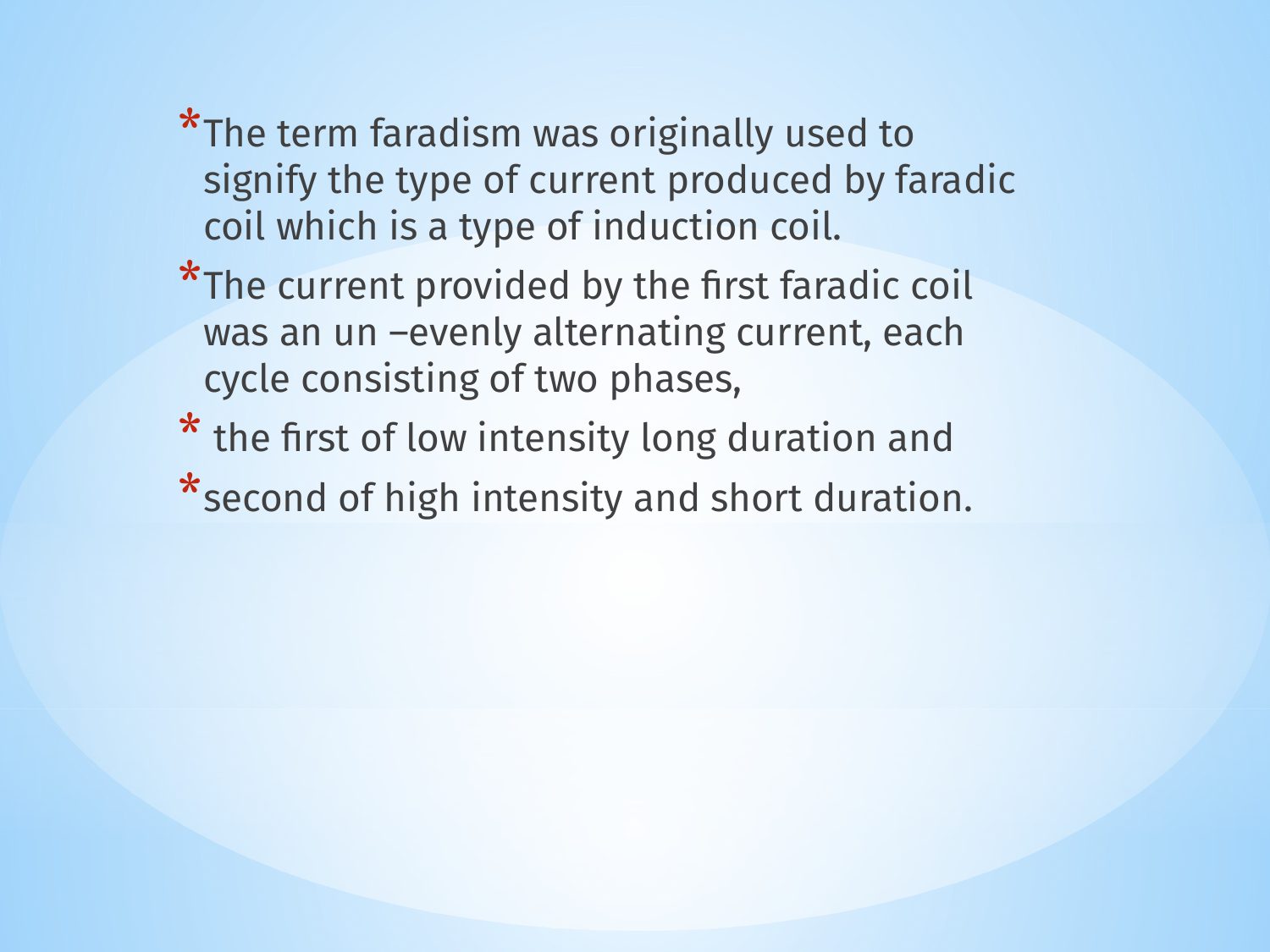

The term faradism was originally used to signify the type of current produced by faradic coil which is a type of induction coil.
The current provided by the first faradic coil was an un –evenly alternating current, each cycle consisting of two phases,
 the first of low intensity long duration and
second of high intensity and short duration.
#